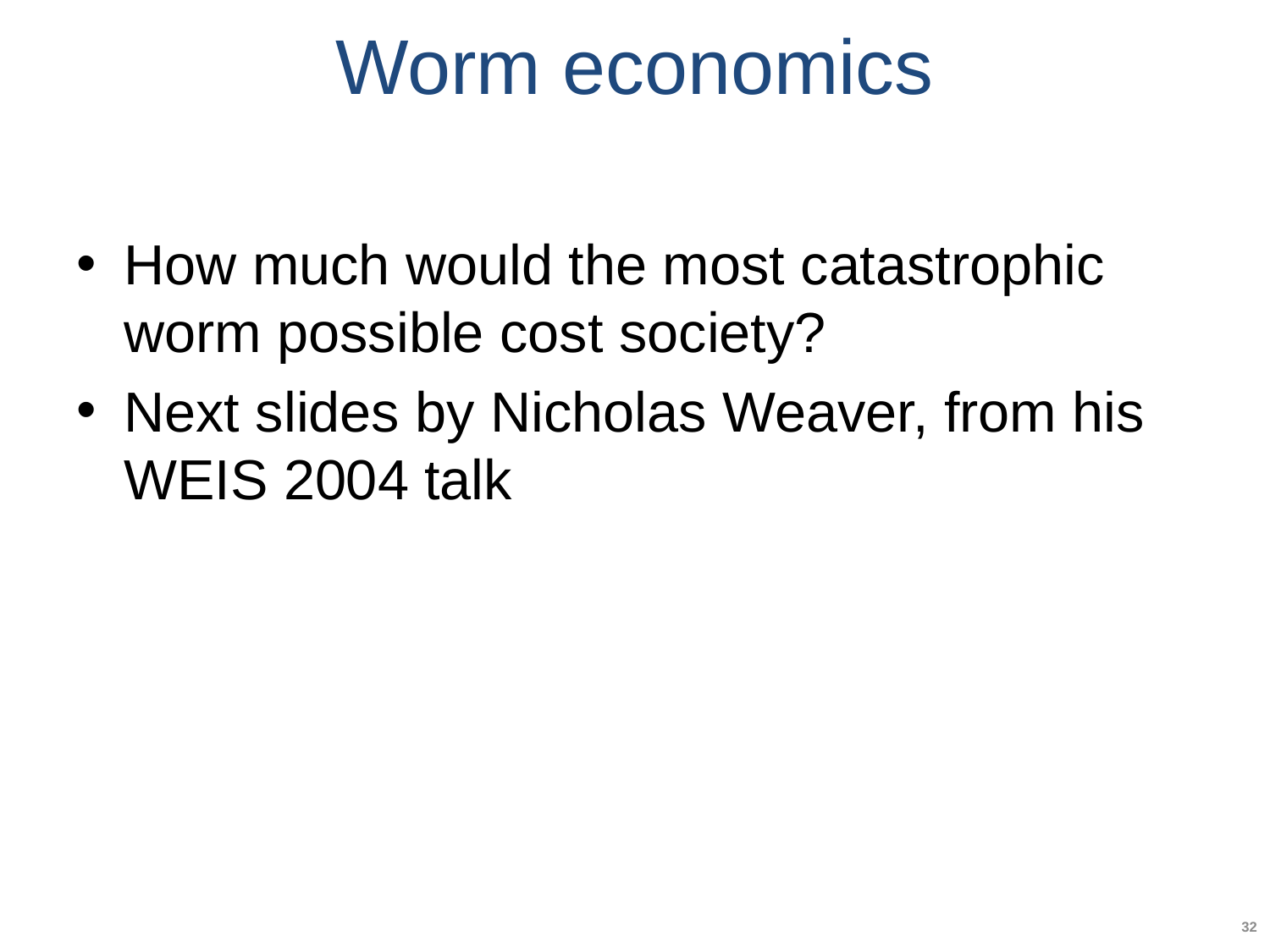

# Worm economics
How much would the most catastrophic worm possible cost society?
Next slides by Nicholas Weaver, from his WEIS 2004 talk
32